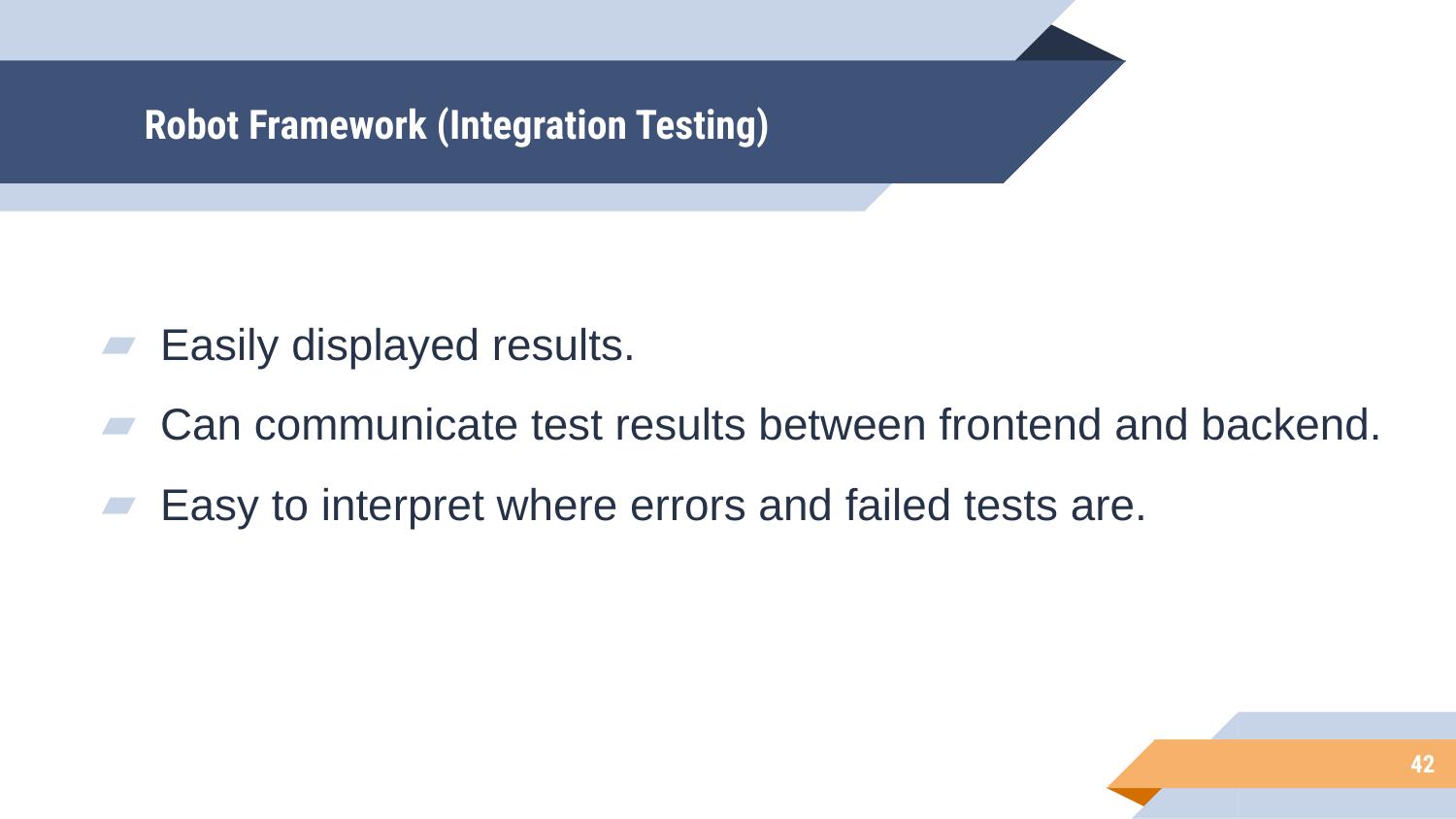

# Robot Framework (Integration Testing)
Easily displayed results.
Can communicate test results between frontend and backend.
Easy to interpret where errors and failed tests are.
42